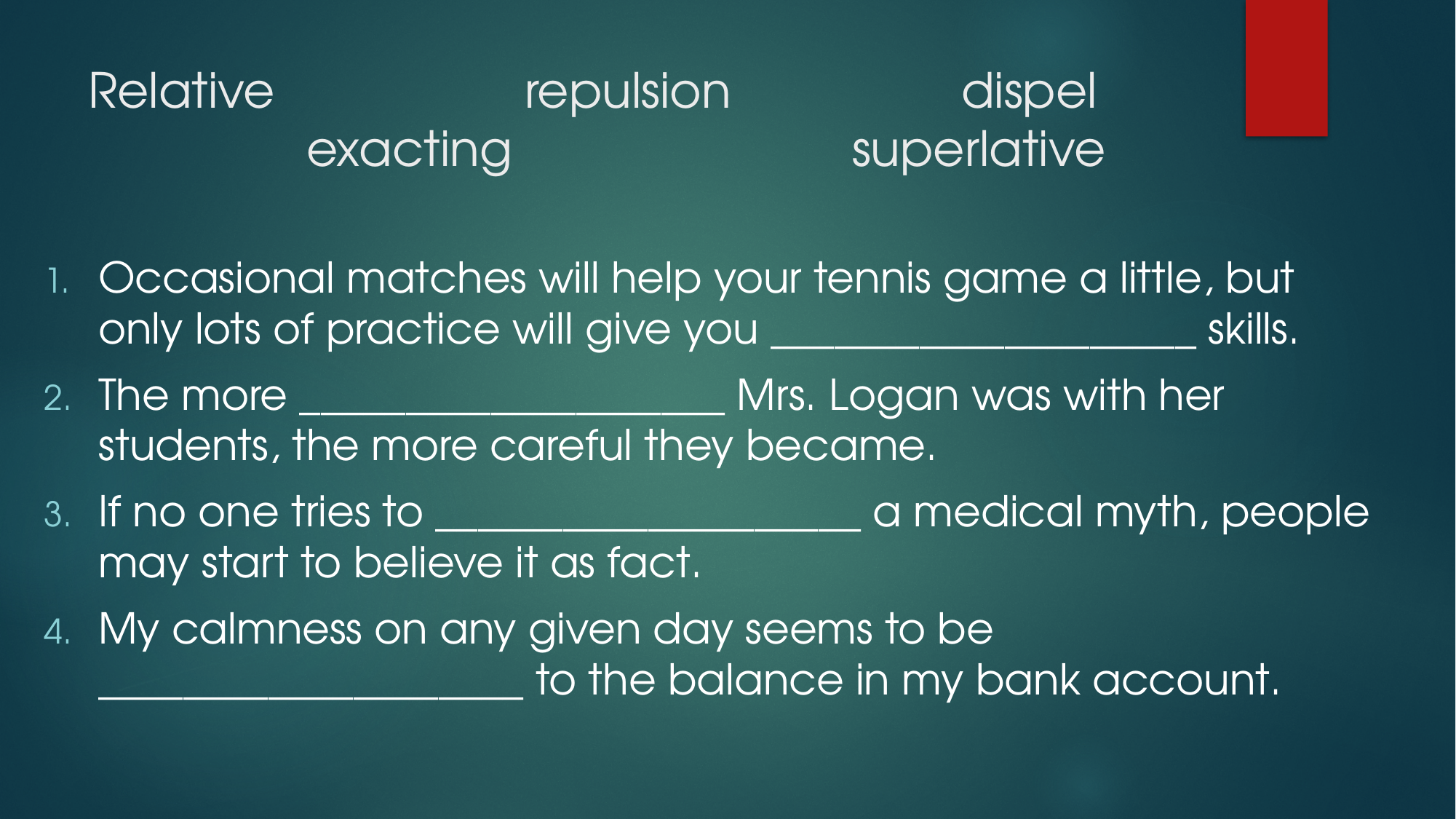

# Relative			repulsion			dispel exacting				superlative
Occasional matches will help your tennis game a little, but only lots of practice will give you ____________________ skills.
The more ____________________ Mrs. Logan was with her students, the more careful they became.
If no one tries to ____________________ a medical myth, people may start to believe it as fact.
My calmness on any given day seems to be ____________________ to the balance in my bank account.